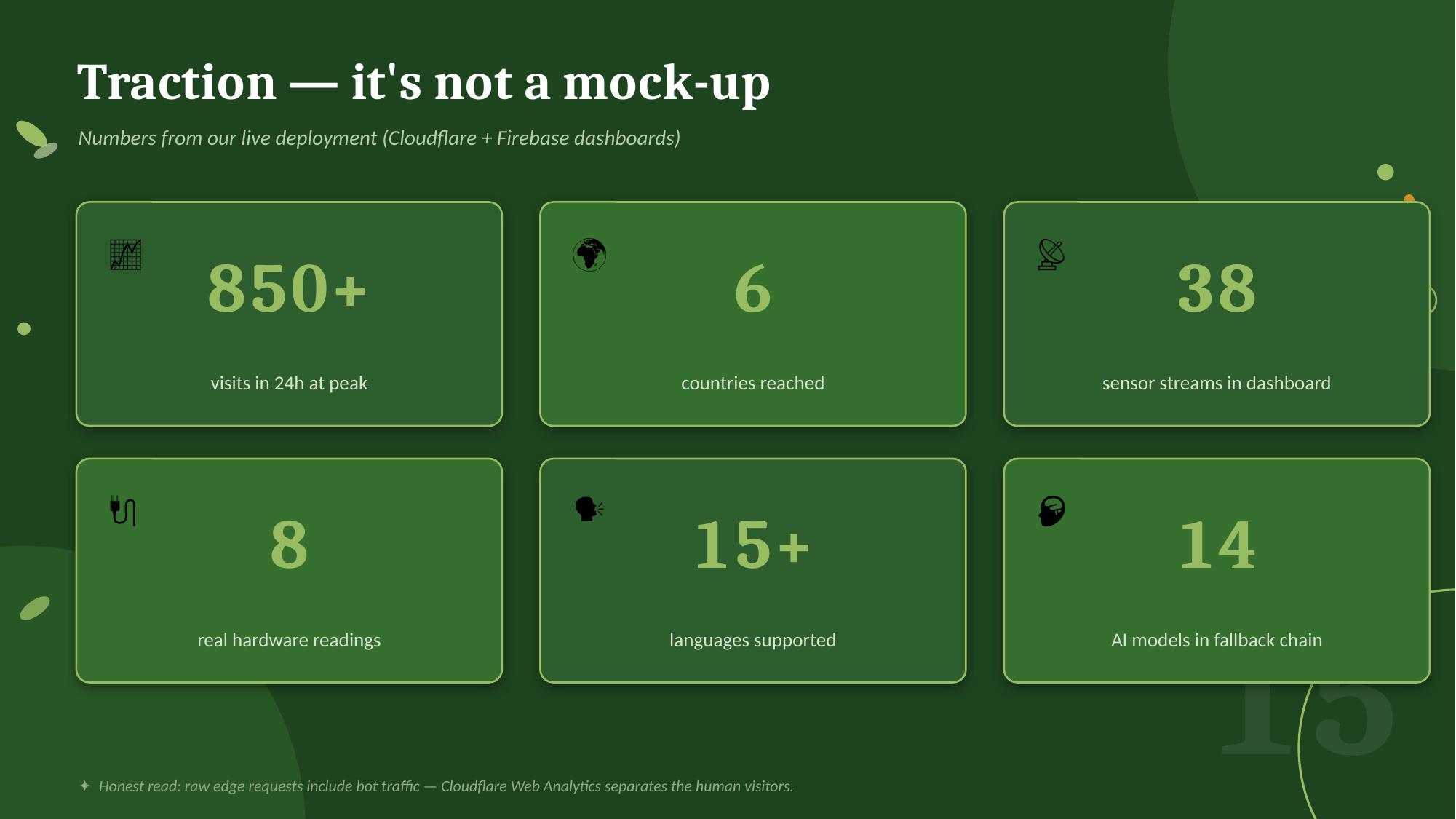

Traction — it's not a mock-up
Numbers from our live deployment (Cloudflare + Firebase dashboards)

📈
🌍
📡
850+
6
38

visits in 24h at peak
countries reached
sensor streams in dashboard

🔌
🗣️
🧠
8
15+
14

15

real hardware readings
languages supported
AI models in fallback chain
✦  Honest read: raw edge requests include bot traffic — Cloudflare Web Analytics separates the human visitors.